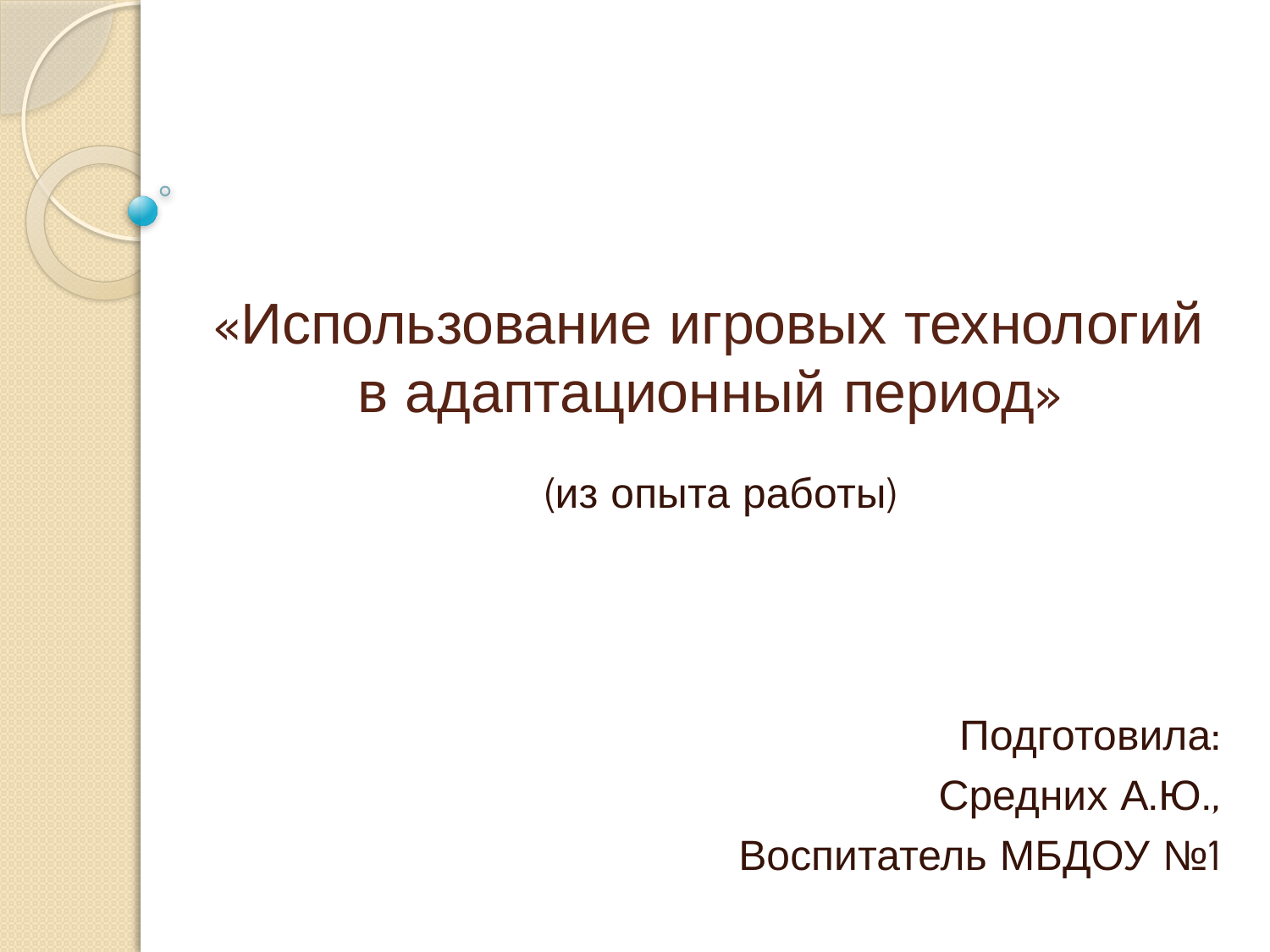

# «Использование игровых технологий в адаптационный период»
(из опыта работы)

Подготовила:
Средних А.Ю.,
Воспитатель МБДОУ №1